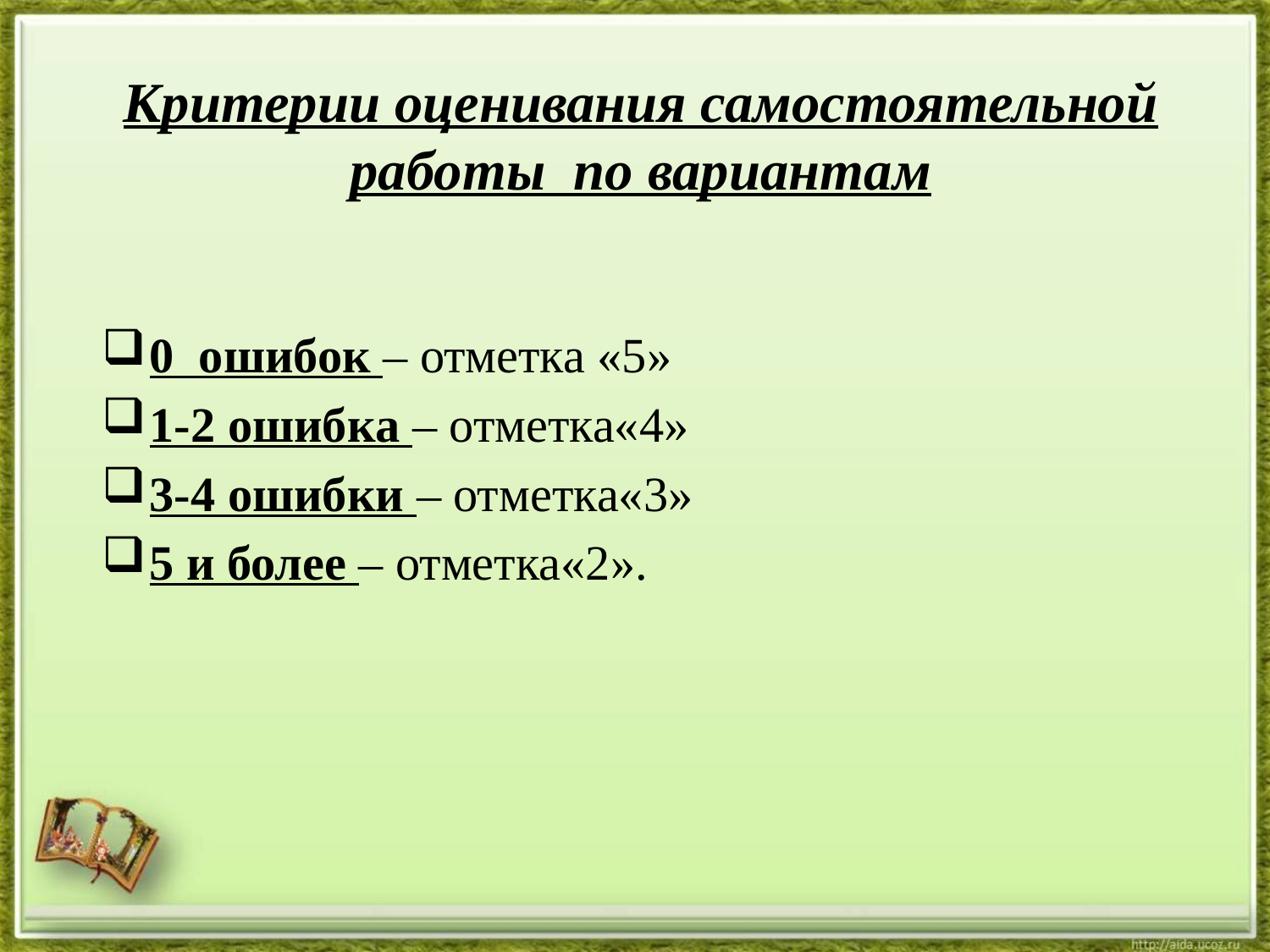

Критерии оценивания самостоятельной работы  по вариантам
0  ошибок – отметка «5»
1-2 ошибка – отметка«4»
3-4 ошибки – отметка«3»
5 и более – отметка«2».